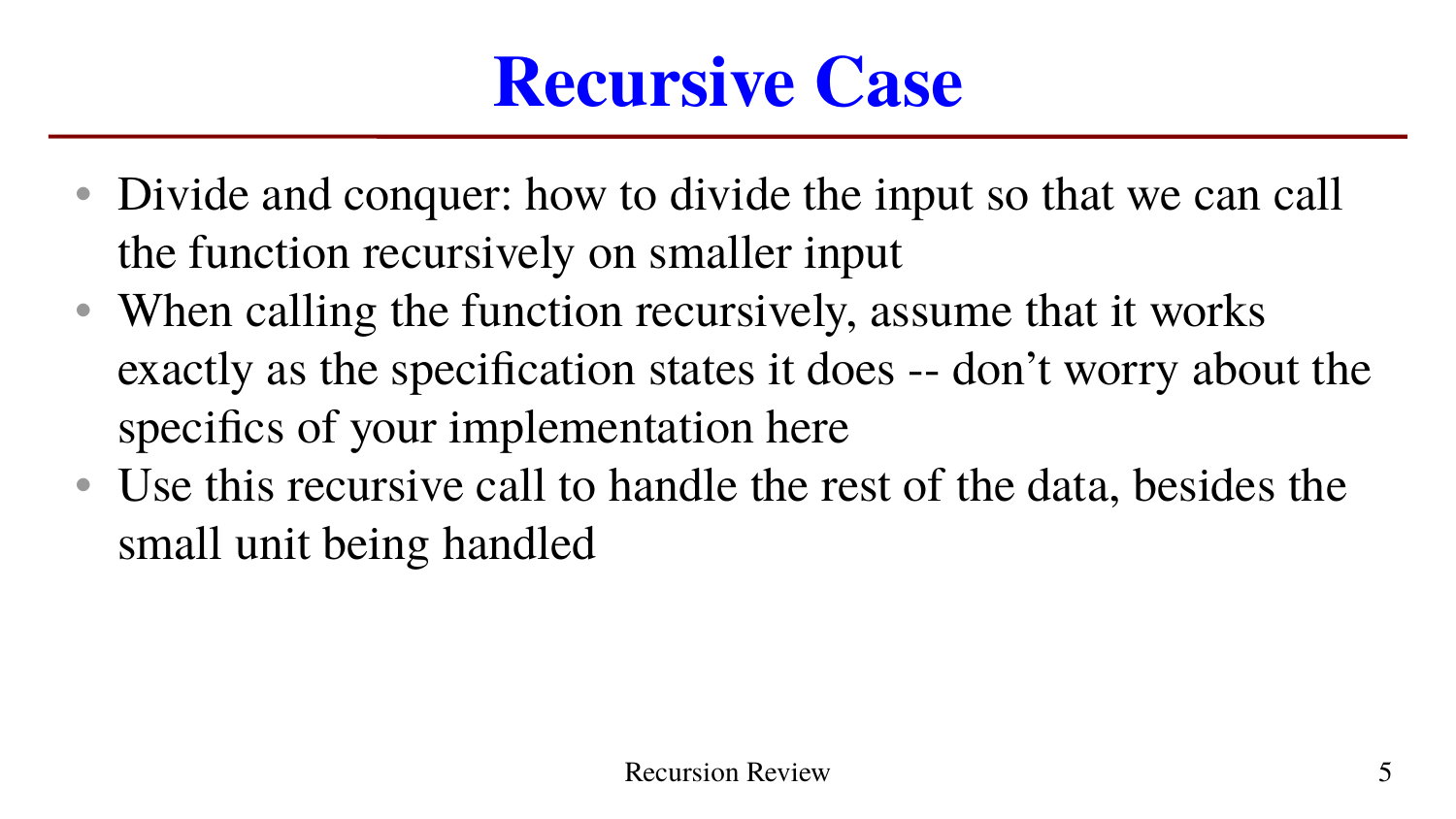

# Recursive Case
Divide and conquer: how to divide the input so that we can call the function recursively on smaller input
When calling the function recursively, assume that it works exactly as the specification states it does -- don’t worry about the specifics of your implementation here
Use this recursive call to handle the rest of the data, besides the small unit being handled
Recursion Review
5